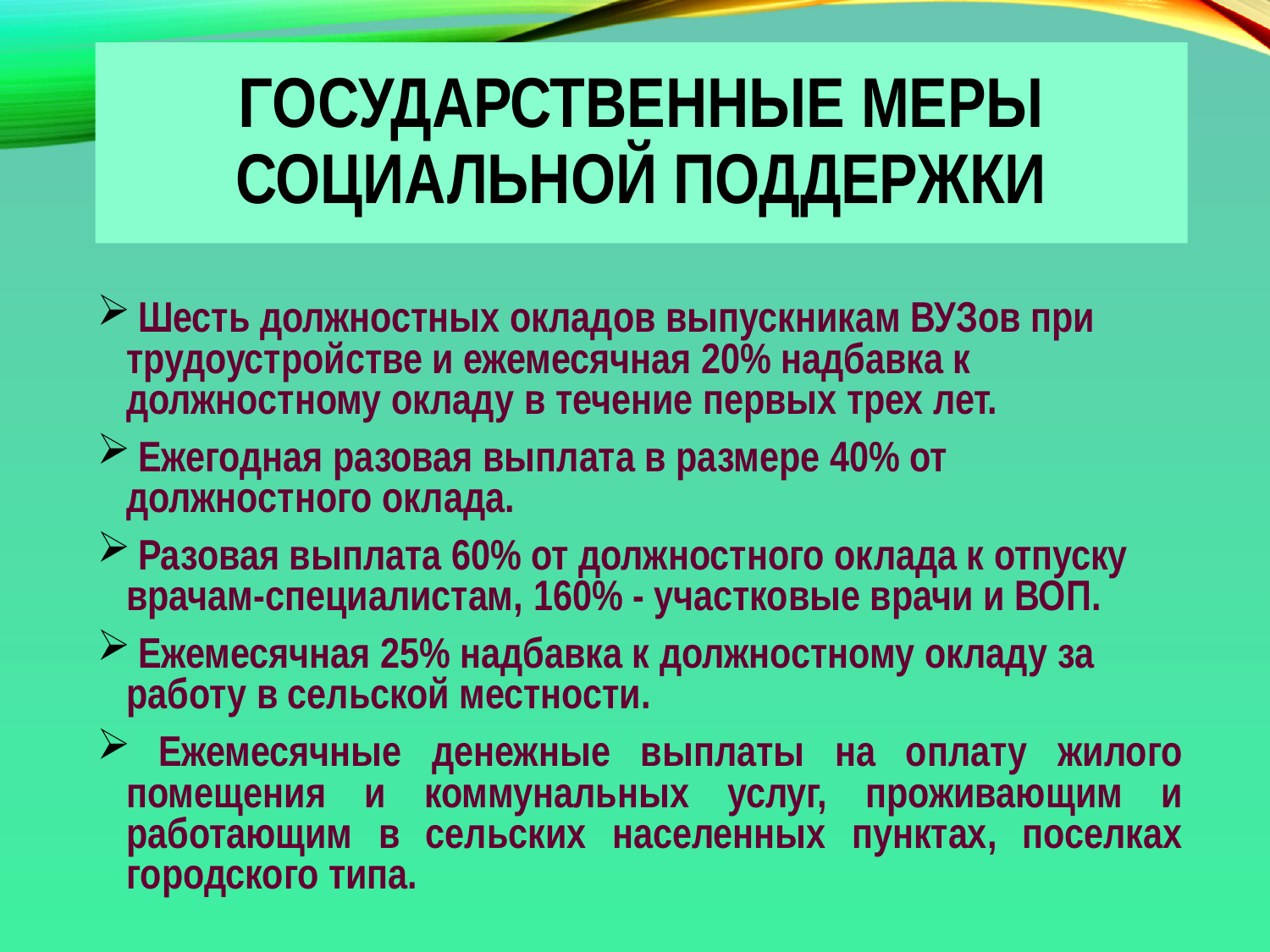

# Государственные меры социальной поддержки

 Шесть должностных окладов выпускникам ВУЗов при трудоустройстве и ежемесячная 20% надбавка к должностному окладу в течение первых трех лет.
 Ежегодная разовая выплата в размере 40% от должностного оклада.
 Разовая выплата 60% от должностного оклада к отпуску врачам-специалистам, 160% - участковые врачи и ВОП.
 Ежемесячная 25% надбавка к должностному окладу за работу в сельской местности.
 Ежемесячные денежные выплаты на оплату жилого помещения и коммунальных услуг, проживающим и работающим в сельских населенных пунктах, поселках городского типа.